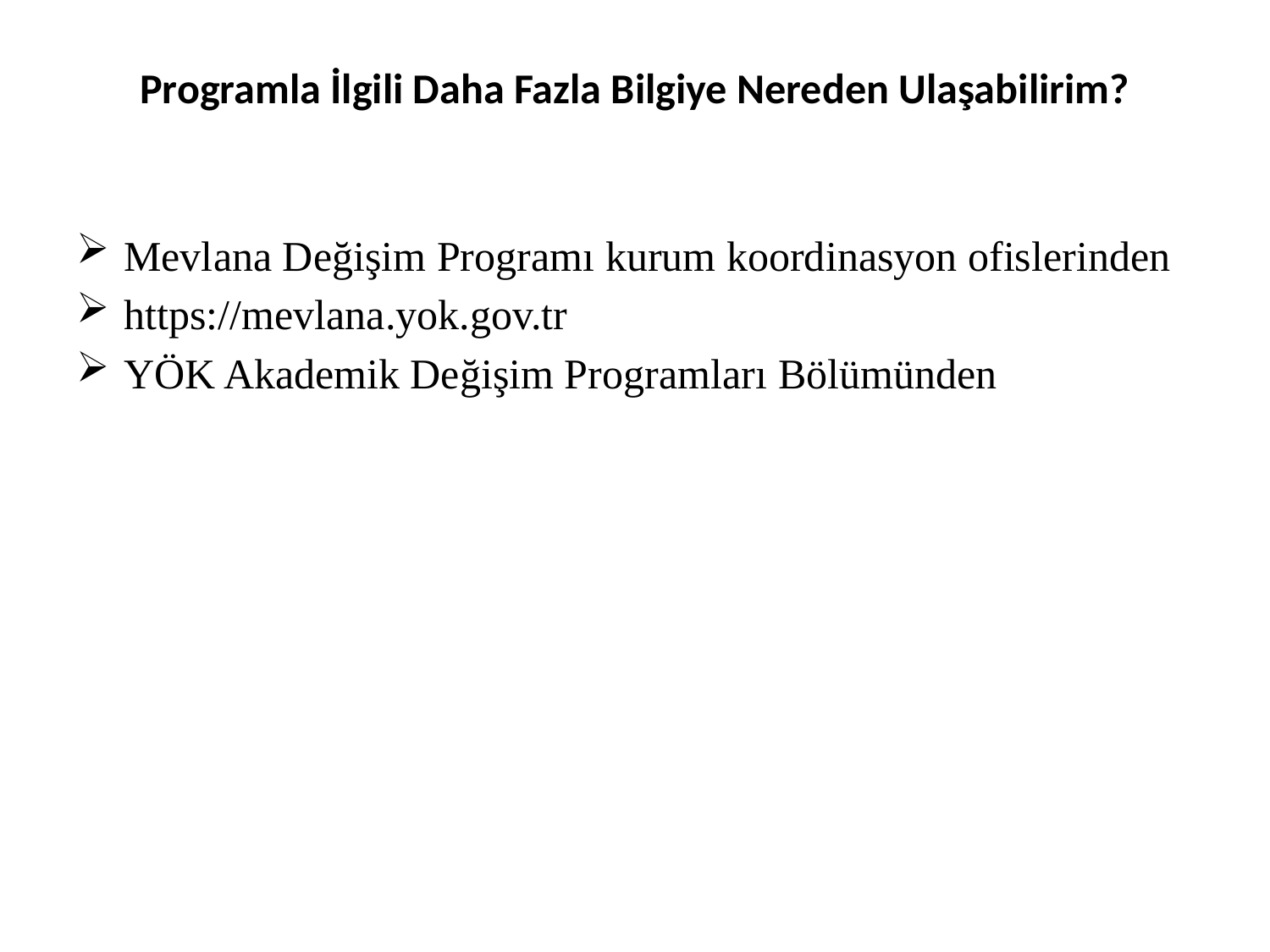

# Programla İlgili Daha Fazla Bilgiye Nereden Ulaşabilirim?
Mevlana Değişim Programı kurum koordinasyon ofislerinden
https://mevlana.yok.gov.tr
YÖK Akademik Değişim Programları Bölümünden